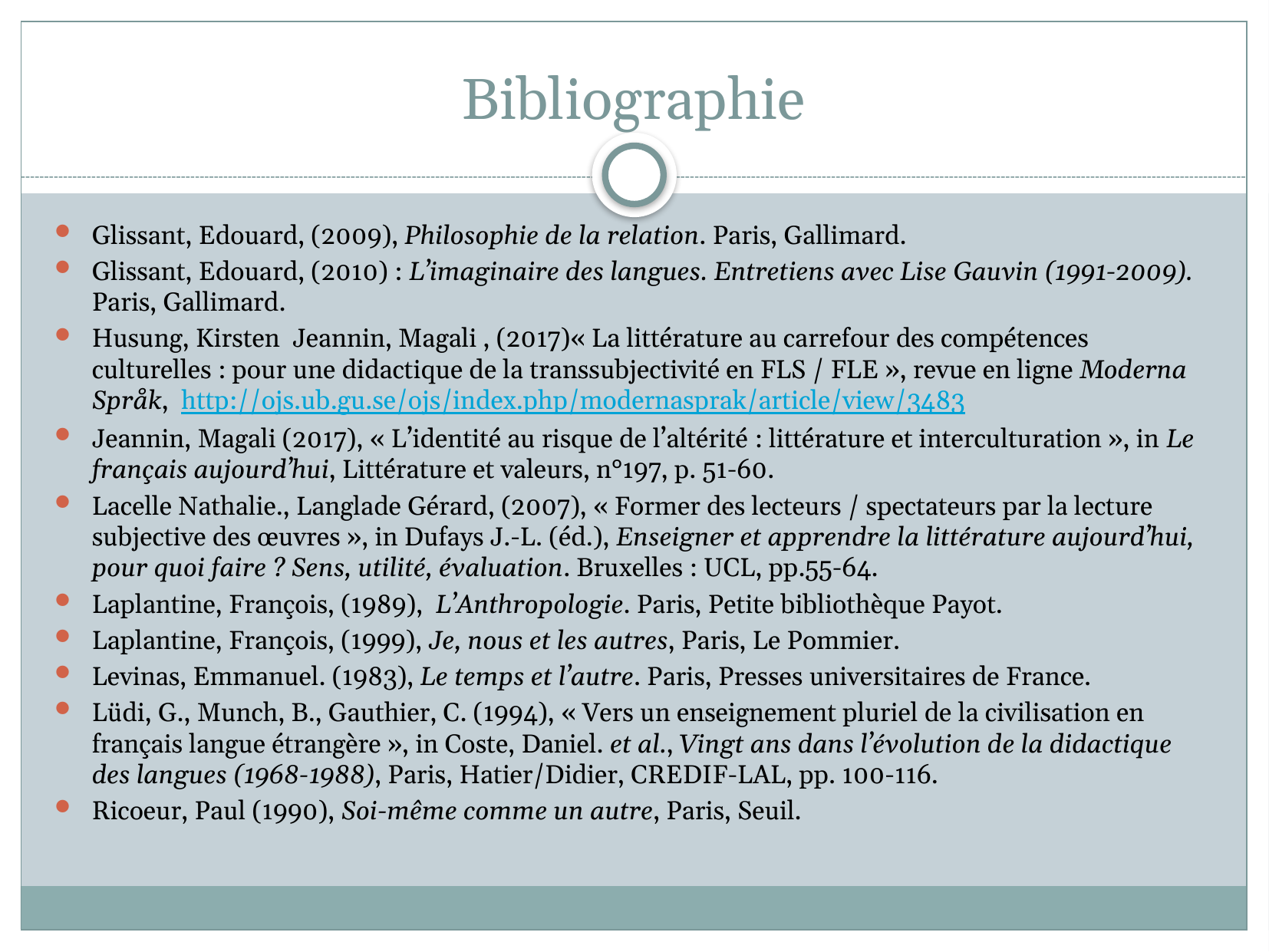

# Bibliographie
Glissant, Edouard, (2009), Philosophie de la relation. Paris, Gallimard.
Glissant, Edouard, (2010) : L’imaginaire des langues. Entretiens avec Lise Gauvin (1991-2009). Paris, Gallimard.
Husung, Kirsten  Jeannin, Magali , (2017)« La littérature au carrefour des compétences culturelles : pour une didactique de la transsubjectivité en FLS / FLE », revue en ligne Moderna Språk,  http://ojs.ub.gu.se/ojs/index.php/modernasprak/article/view/3483
Jeannin, Magali (2017), « L’identité au risque de l’altérité : littérature et interculturation », in Le français aujourd’hui, Littérature et valeurs, n°197, p. 51-60.
Lacelle Nathalie., Langlade Gérard, (2007), « Former des lecteurs / spectateurs par la lecture subjective des œuvres », in Dufays J.-L. (éd.), Enseigner et apprendre la littérature aujourd’hui, pour quoi faire ? Sens, utilité, évaluation. Bruxelles : UCL, pp.55-64.
Laplantine, François, (1989),  L’Anthropologie. Paris, Petite bibliothèque Payot.
Laplantine, François, (1999), Je, nous et les autres, Paris, Le Pommier.
Levinas, Emmanuel. (1983), Le temps et l’autre. Paris, Presses universitaires de France.
Lüdi, G., Munch, B., Gauthier, C. (1994), « Vers un enseignement pluriel de la civilisation en français langue étrangère », in Coste, Daniel. et al., Vingt ans dans l’évolution de la didactique des langues (1968-1988), Paris, Hatier/Didier, CREDIF-LAL, pp. 100-116.
Ricoeur, Paul (1990), Soi-même comme un autre, Paris, Seuil.